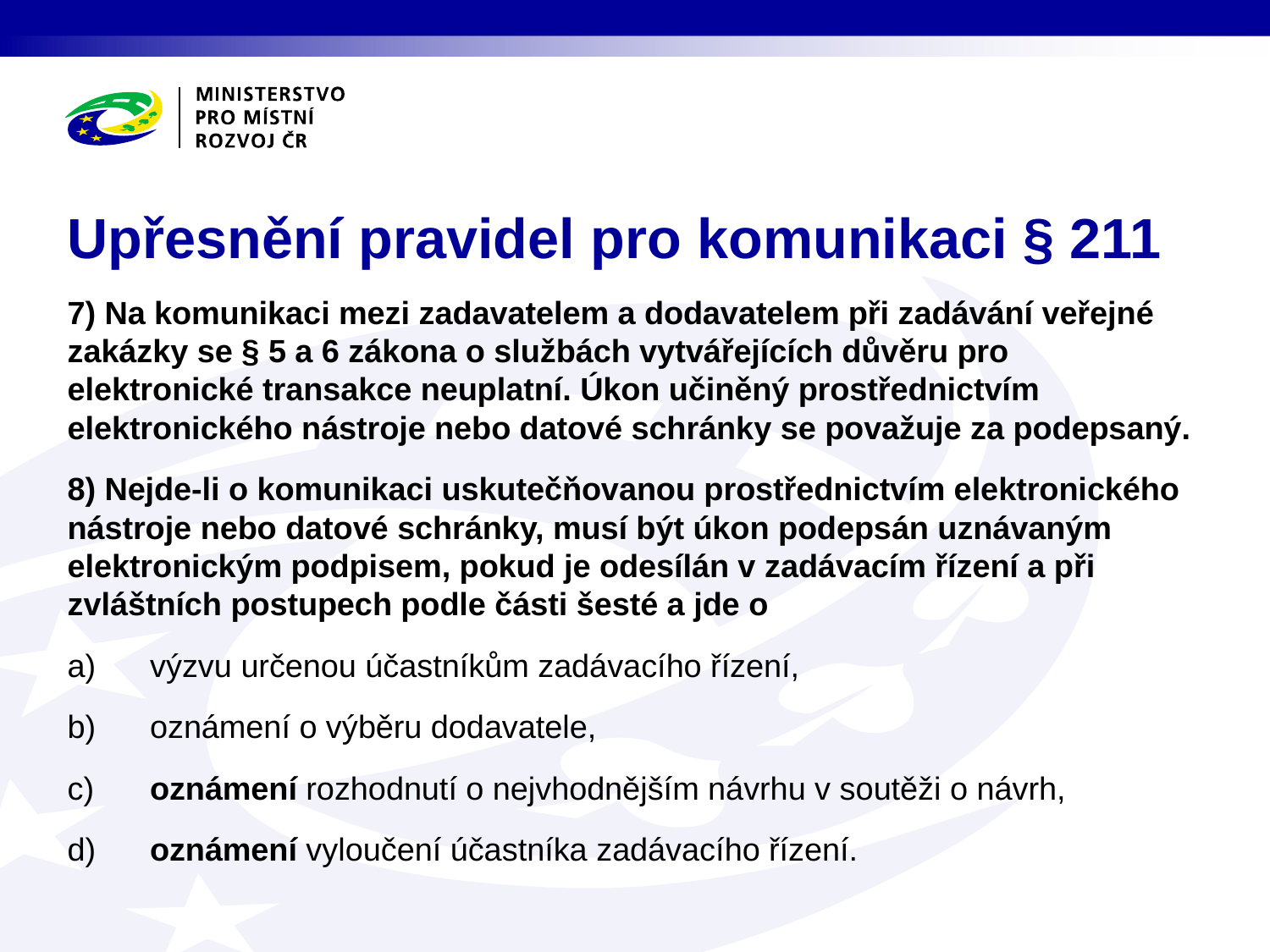

# Upřesnění pravidel pro komunikaci § 211
7) Na komunikaci mezi zadavatelem a dodavatelem při zadávání veřejné zakázky se § 5 a 6 zákona o službách vytvářejících důvěru pro elektronické transakce neuplatní. Úkon učiněný prostřednictvím elektronického nástroje nebo datové schránky se považuje za podepsaný.
8) Nejde-li o komunikaci uskutečňovanou prostřednictvím elektronického nástroje nebo datové schránky, musí být úkon podepsán uznávaným elektronickým podpisem, pokud je odesílán v zadávacím řízení a při zvláštních postupech podle části šesté a jde o
a)	výzvu určenou účastníkům zadávacího řízení,
b)	oznámení o výběru dodavatele,
c)	oznámení rozhodnutí o nejvhodnějším návrhu v soutěži o návrh,
d)	oznámení vyloučení účastníka zadávacího řízení.